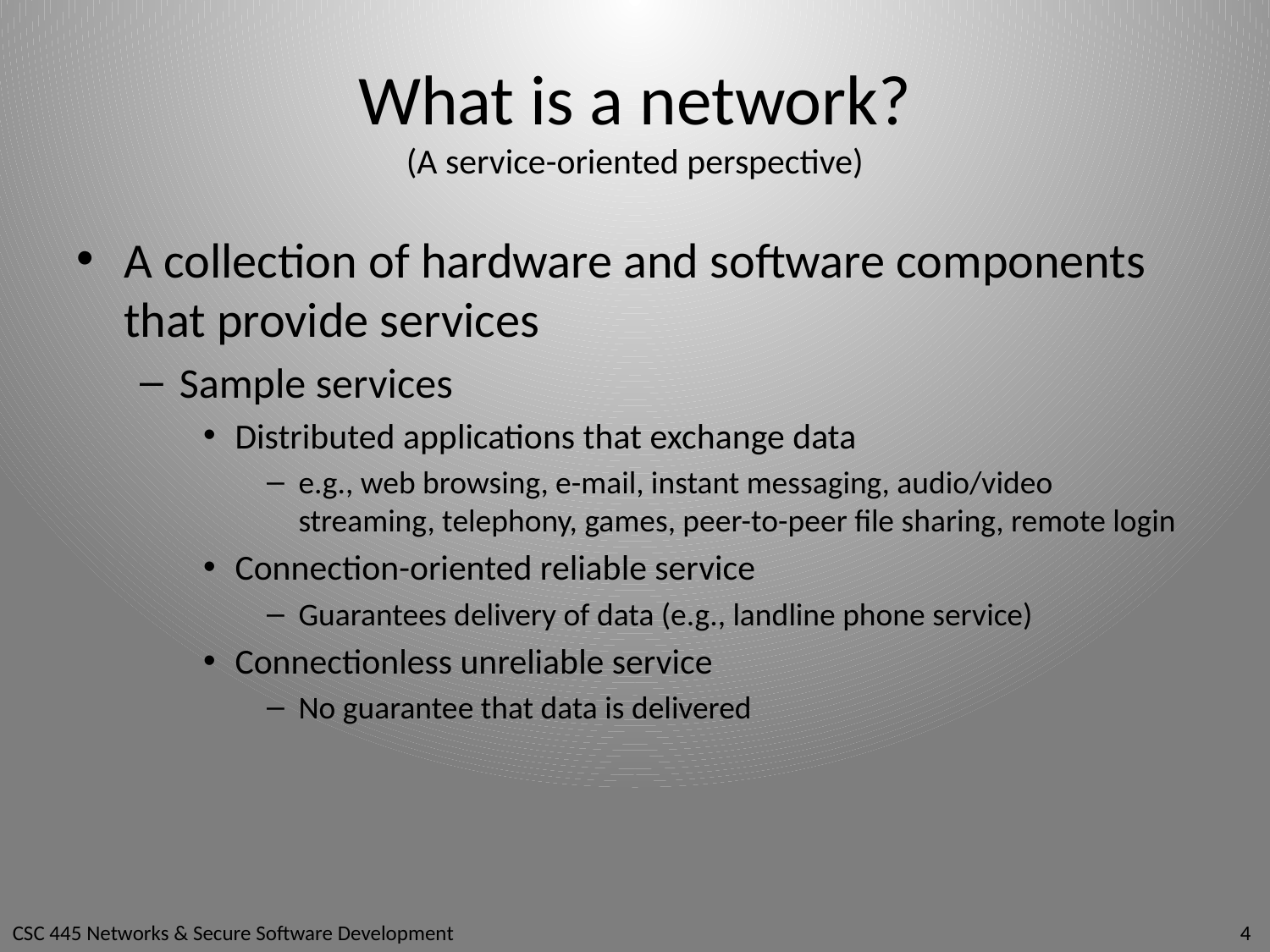

# What is a network? (A service-oriented perspective)
A collection of hardware and software components that provide services
Sample services
Distributed applications that exchange data
e.g., web browsing, e-mail, instant messaging, audio/video streaming, telephony, games, peer-to-peer file sharing, remote login
Connection-oriented reliable service
Guarantees delivery of data (e.g., landline phone service)
Connectionless unreliable service
No guarantee that data is delivered